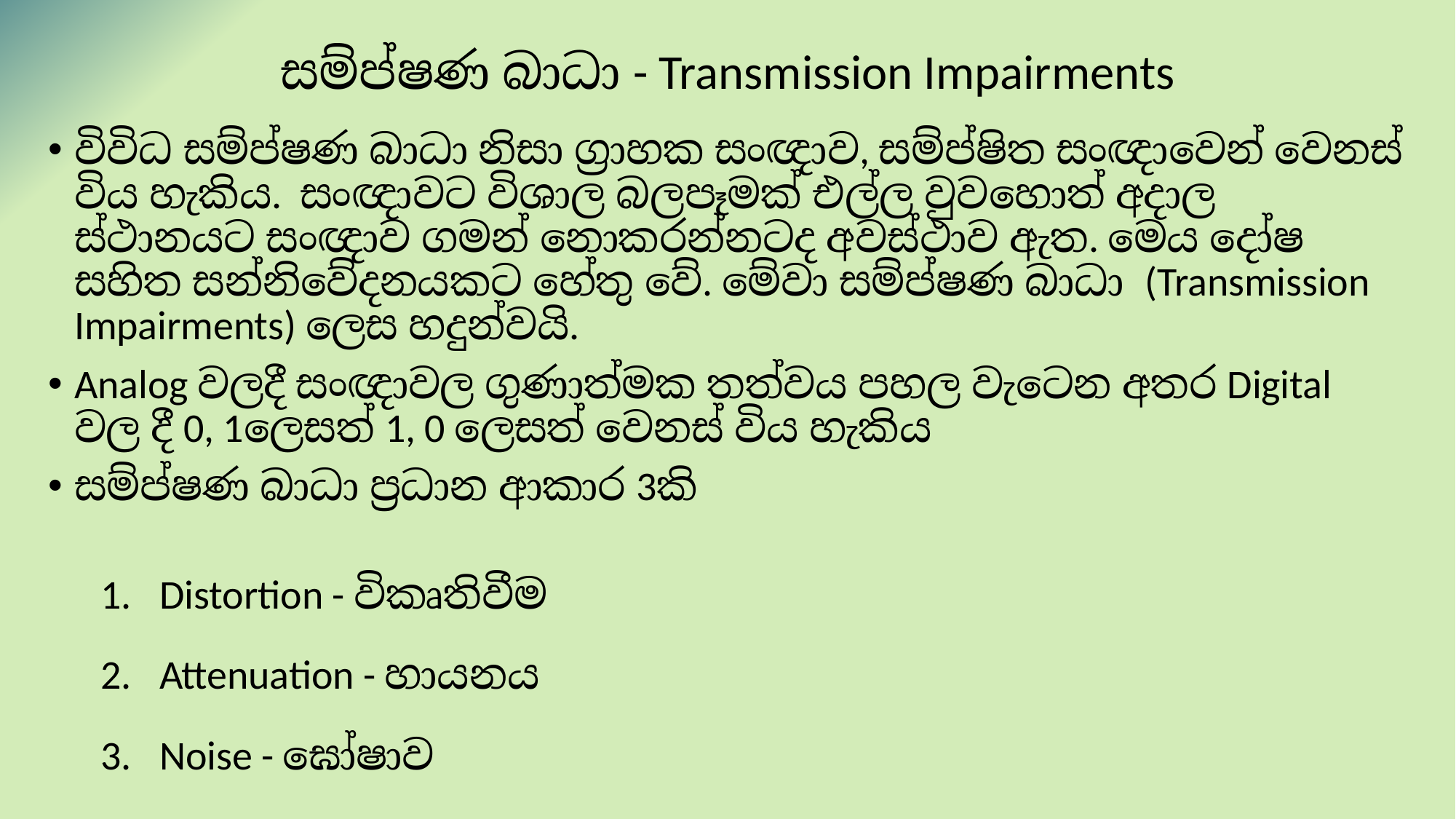

# සම්ප්‍රේෂණ බාධා - Transmission Impairments
විවිධ සම්ප්‍රේෂණ බාධා නිසා ග්‍රාහක සංඥාව, සම්ප්‍රේෂිත සංඥාවෙන් වෙනස් විය හැකිය.  සංඥාවට විශාල බලපෑමක් එල්ල වුවහොත් අදාල ස්ථානයට සංඥාව ගමන් නොකරන්නටද අවස්ථාව ඇත. මෙය දෝෂ සහිත සන්නිවේදනයකට හේතු වේ‍. මේවා සම්ප්‍රේෂණ බාධා  (Transmission Impairments) ලෙස හදුන්වයි.
Analog වලදී සංඥාවල ගුණාත්මක තත්වය පහල වැටෙන අතර Digital වල දී 0, 1ලෙසත් 1, 0 ලෙසත් වෙනස් විය හැකිය
සම්ප්‍රේෂණ බාධා ප්‍රධාන ආකාර 3කි

Distortion - විකෘතිවීම
Attenuation - හායනය
Noise - ඝෝෂාව